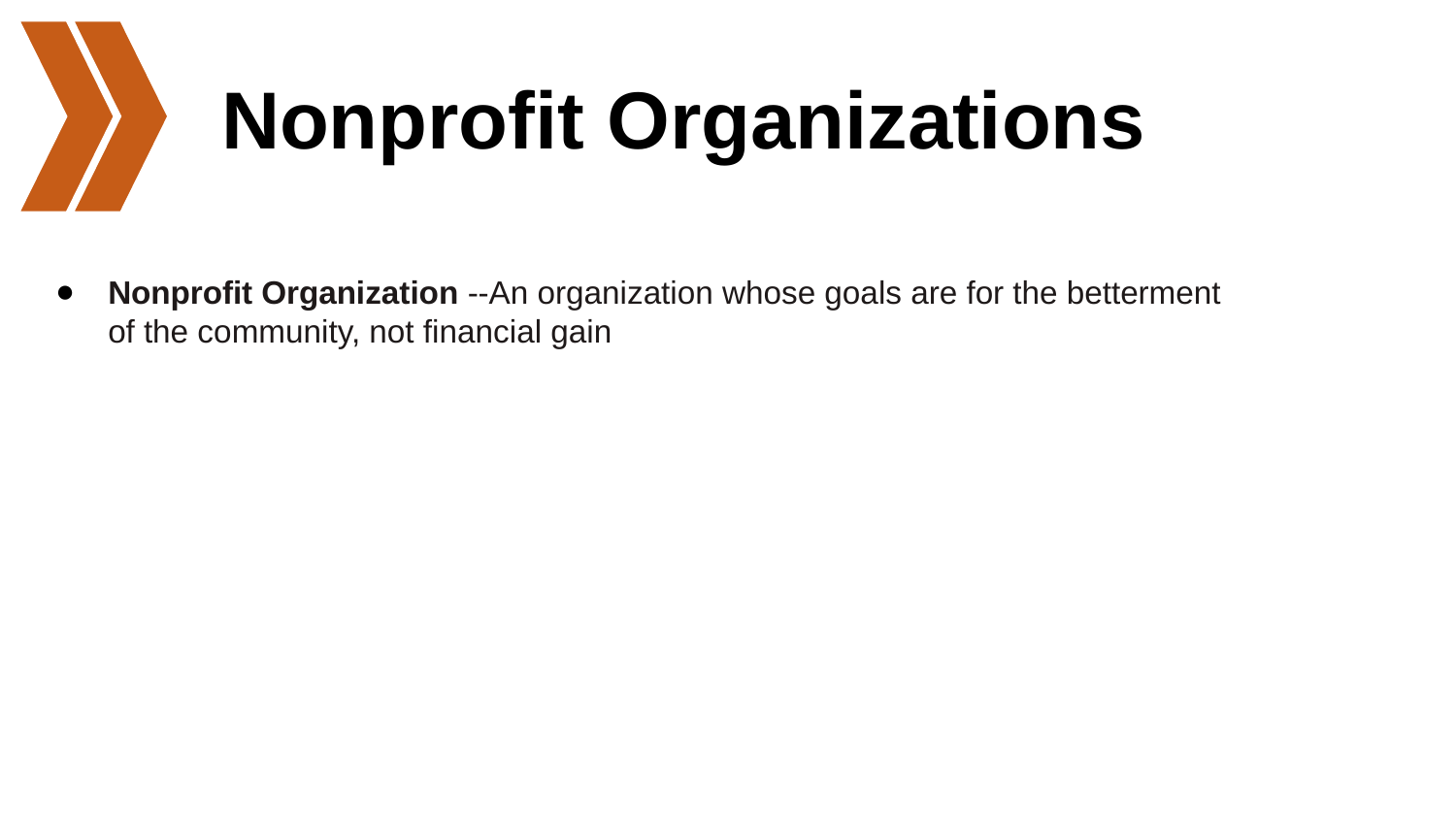

# Nonprofit Organizations
Nonprofit Organization --An organization whose goals are for the betterment of the community, not financial gain